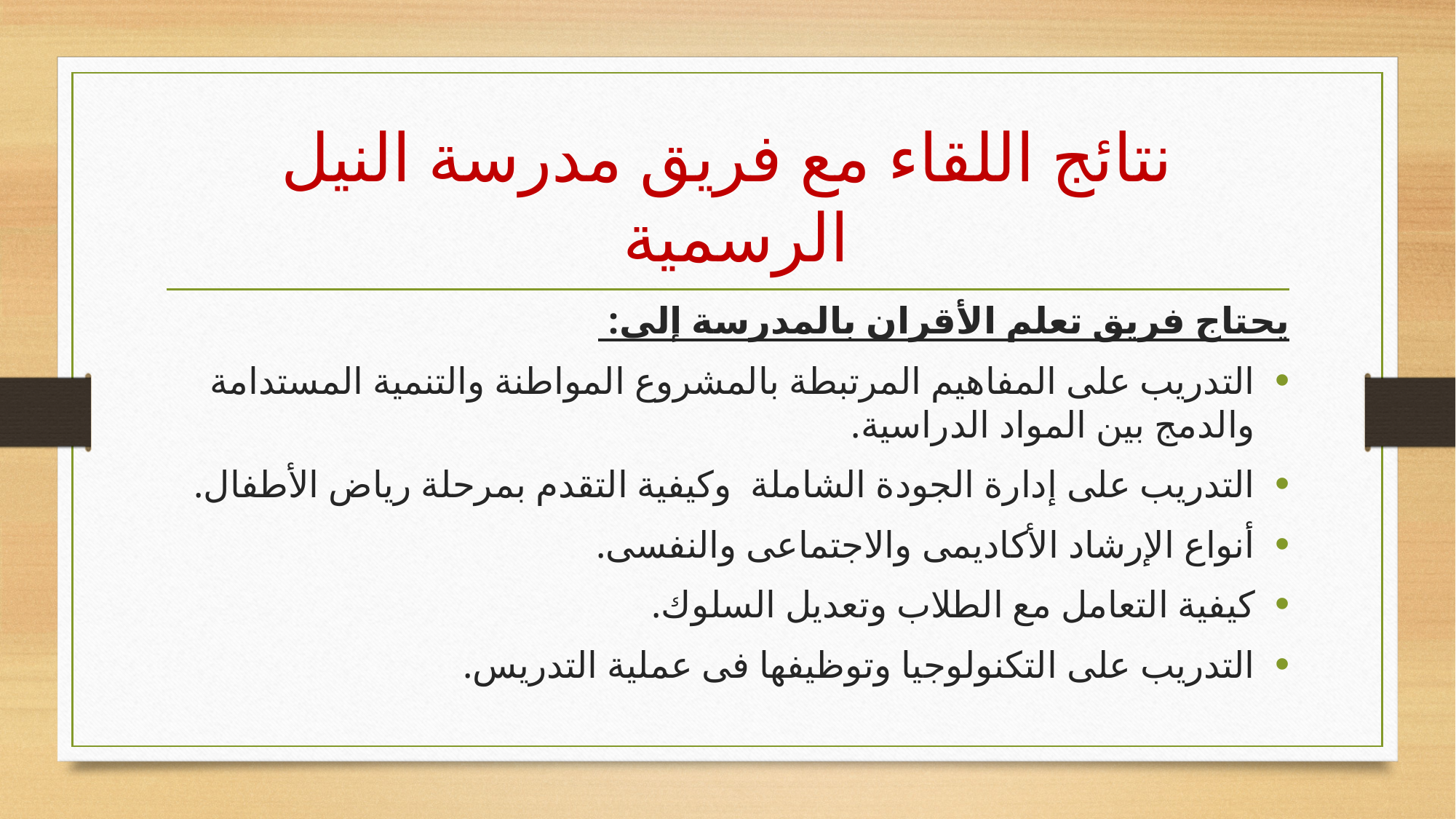

# نتائج اللقاء مع فريق مدرسة النيل الرسمية
يحتاج فريق تعلم الأقران بالمدرسة إلى:
التدريب على المفاهيم المرتبطة بالمشروع المواطنة والتنمية المستدامة والدمج بين المواد الدراسية.
التدريب على إدارة الجودة الشاملة  وكيفية التقدم بمرحلة رياض الأطفال.
أنواع الإرشاد الأكاديمى والاجتماعى والنفسى.
كيفية التعامل مع الطلاب وتعديل السلوك.
التدريب على التكنولوجيا وتوظيفها فى عملية التدريس.